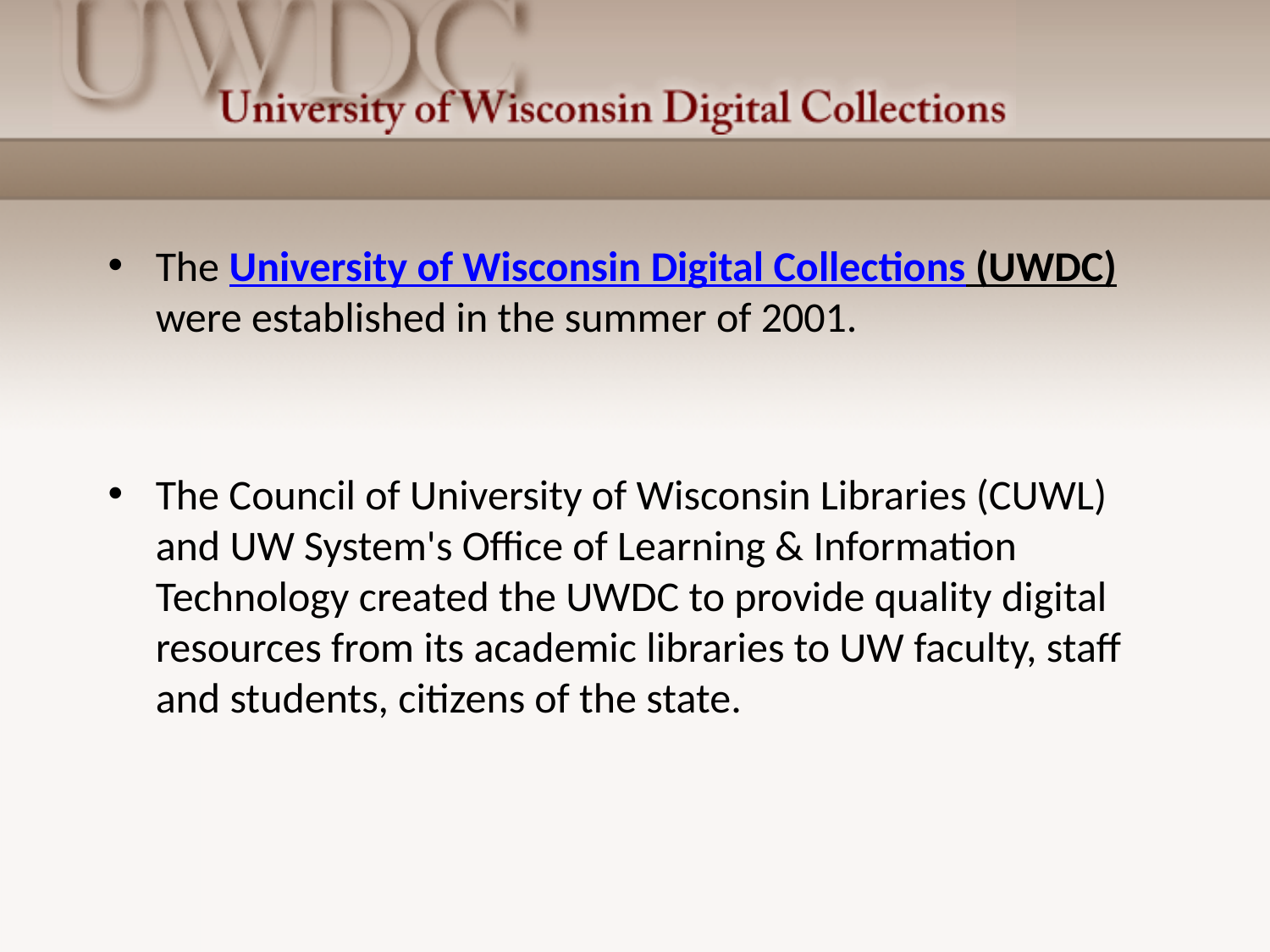

The University of Wisconsin Digital Collections (UWDC) were established in the summer of 2001.

The Council of University of Wisconsin Libraries (CUWL) and UW System's Office of Learning & Information Technology created the UWDC to provide quality digital resources from its academic libraries to UW faculty, staff and students, citizens of the state.